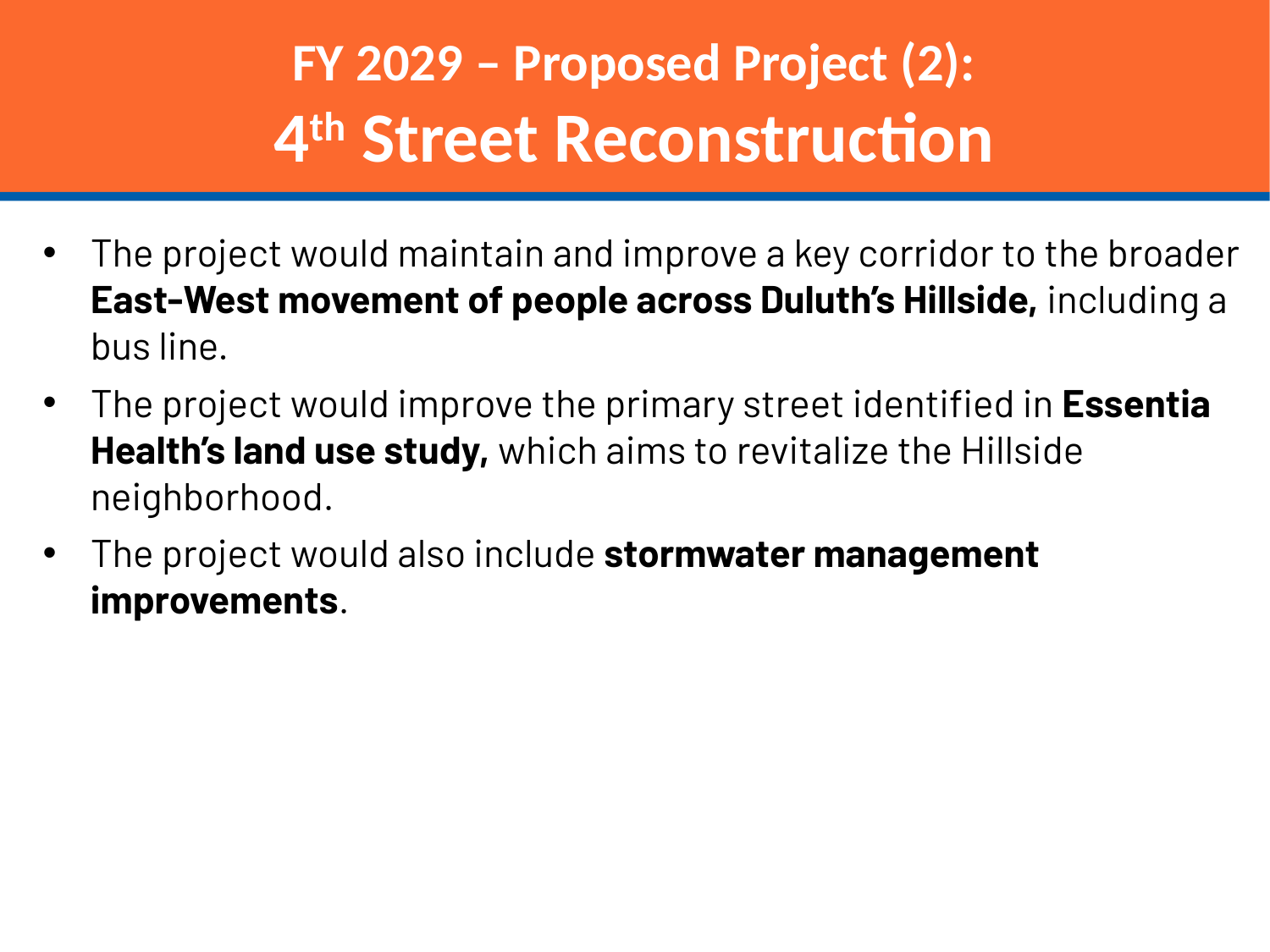

FY 2029 – Proposed Project (2):
4th Street Reconstruction
The project would maintain and improve a key corridor to the broader East-West movement of people across Duluth’s Hillside, including a bus line.
The project would improve the primary street identified in Essentia Health’s land use study, which aims to revitalize the Hillside neighborhood.
The project would also include stormwater management improvements.